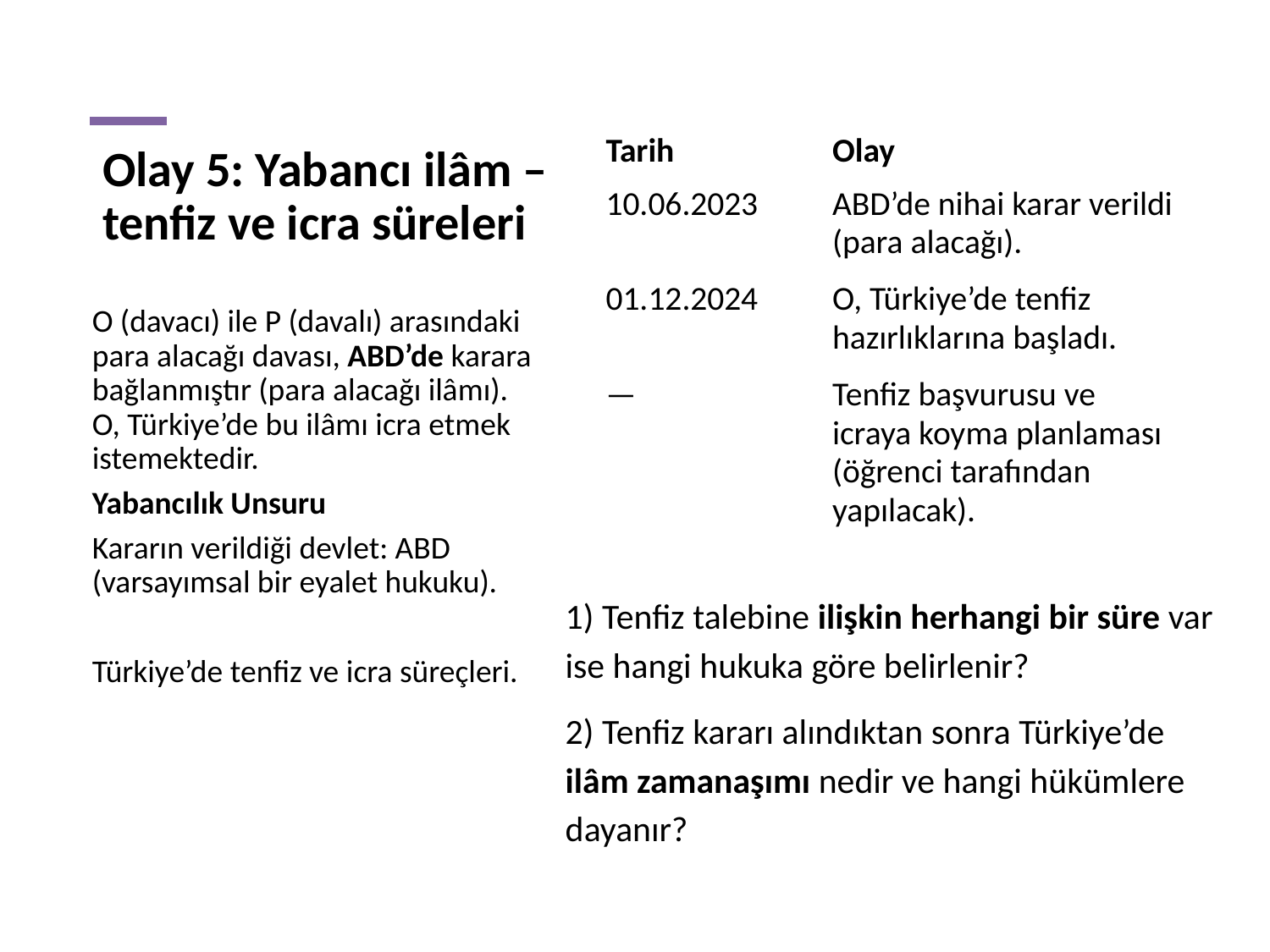

| Tarih | Olay |
| --- | --- |
| 10.06.2023 | ABD’de nihai karar verildi (para alacağı). |
| 01.12.2024 | O, Türkiye’de tenfiz hazırlıklarına başladı. |
| — | Tenfiz başvurusu ve icraya koyma planlaması (öğrenci tarafından yapılacak). |
# Olay 5: Yabancı ilâm – tenfiz ve icra süreleri
O (davacı) ile P (davalı) arasındaki para alacağı davası, ABD’de karara bağlanmıştır (para alacağı ilâmı). O, Türkiye’de bu ilâmı icra etmek istemektedir.
Yabancılık Unsuru
Kararın verildiği devlet: ABD (varsayımsal bir eyalet hukuku).

Türkiye’de tenfiz ve icra süreçleri.

1) Tenfiz talebine ilişkin herhangi bir süre var ise hangi hukuka göre belirlenir?
2) Tenfiz kararı alındıktan sonra Türkiye’de ilâm zamanaşımı nedir ve hangi hükümlere dayanır?